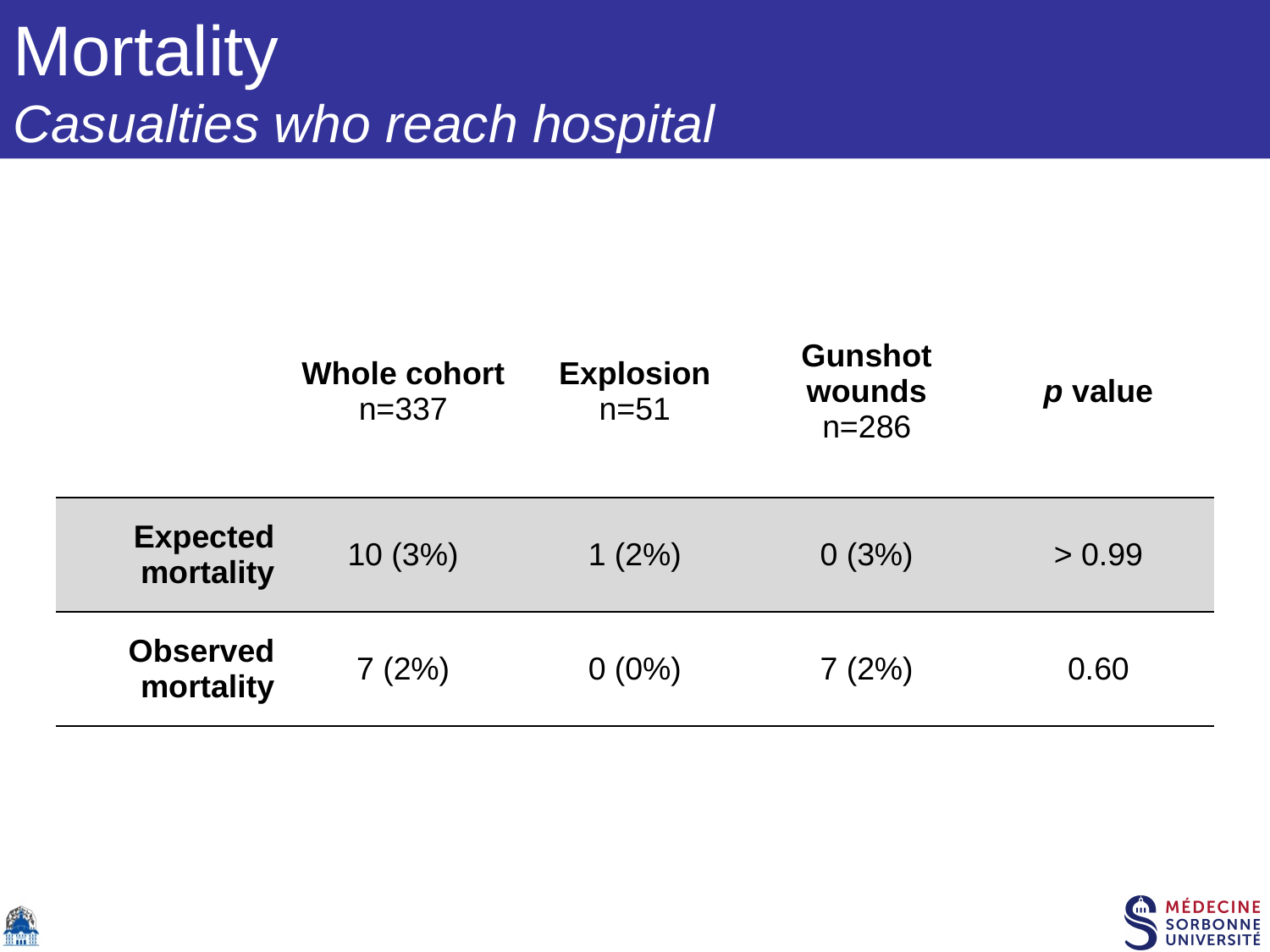

# Mortality Casualties who reach hospital
|  | Whole cohort n=337 | Explosion n=51 | Gunshot wounds n=286 | p value |
| --- | --- | --- | --- | --- |
| Expected mortality | 10 (3%) | 1 (2%) | 0 (3%) | > 0.99 |
| Observed mortality | 7 (2%) | 0 (0%) | 7 (2%) | 0.60 |